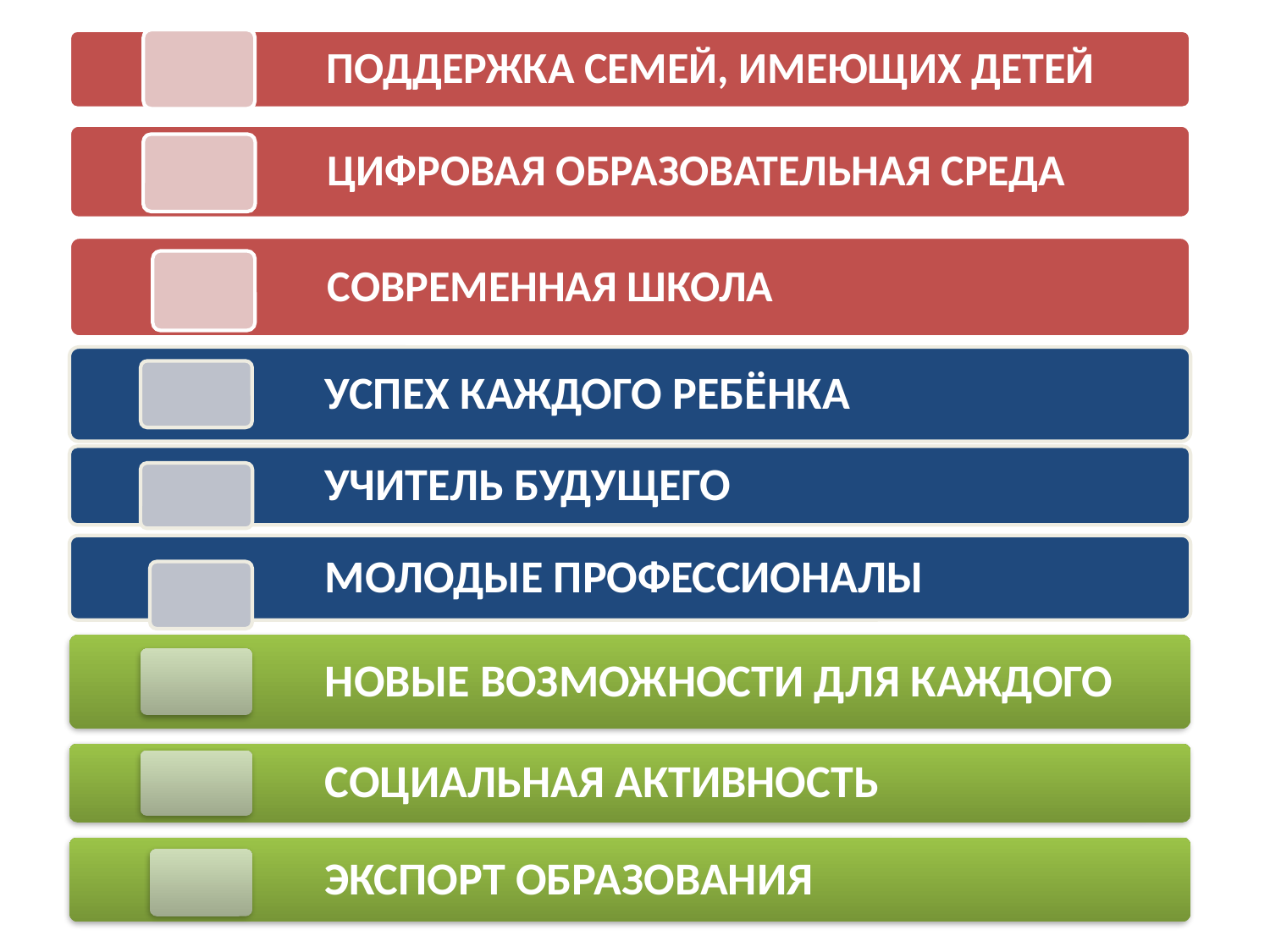

ПОДДЕРЖКА СЕМЕЙ, ИМЕЮЩИХ ДЕТЕЙ
ЦИФРОВАЯ ОБРАЗОВАТЕЛЬНАЯ СРЕДА
СОВРЕМЕННАЯ ШКОЛА
УСПЕХ КАЖДОГО РЕБЁНКА
УЧИТЕЛЬ БУДУЩЕГО
МОЛОДЫЕ ПРОФЕССИОНАЛЫ
НОВЫЕ ВОЗМОЖНОСТИ ДЛЯ КАЖДОГО
СОЦИАЛЬНАЯ АКТИВНОСТЬ
ЭКСПОРТ ОБРАЗОВАНИЯ